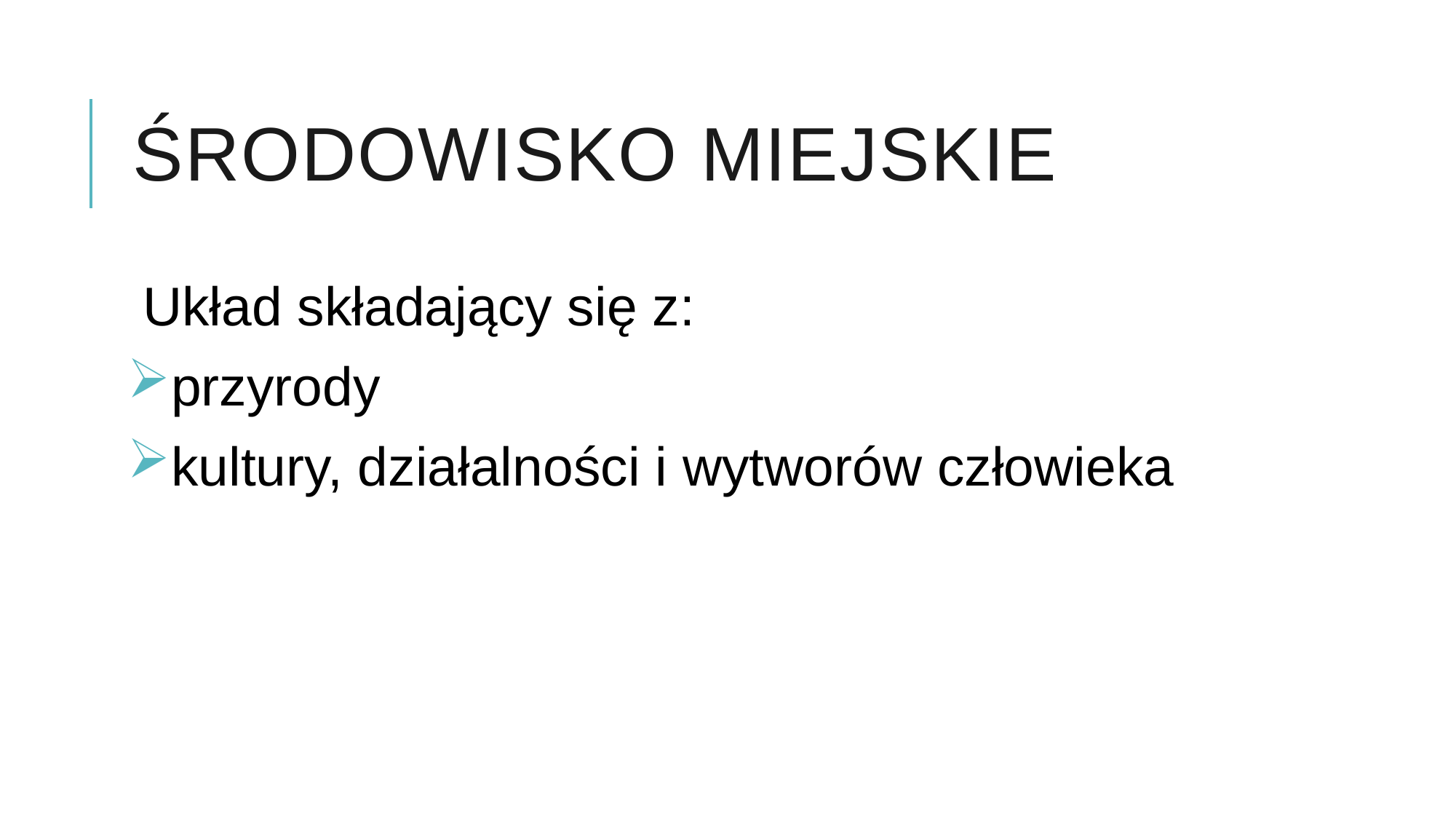

# Środowisko Miejskie
Układ składający się z:
przyrody
kultury, działalności i wytworów człowieka